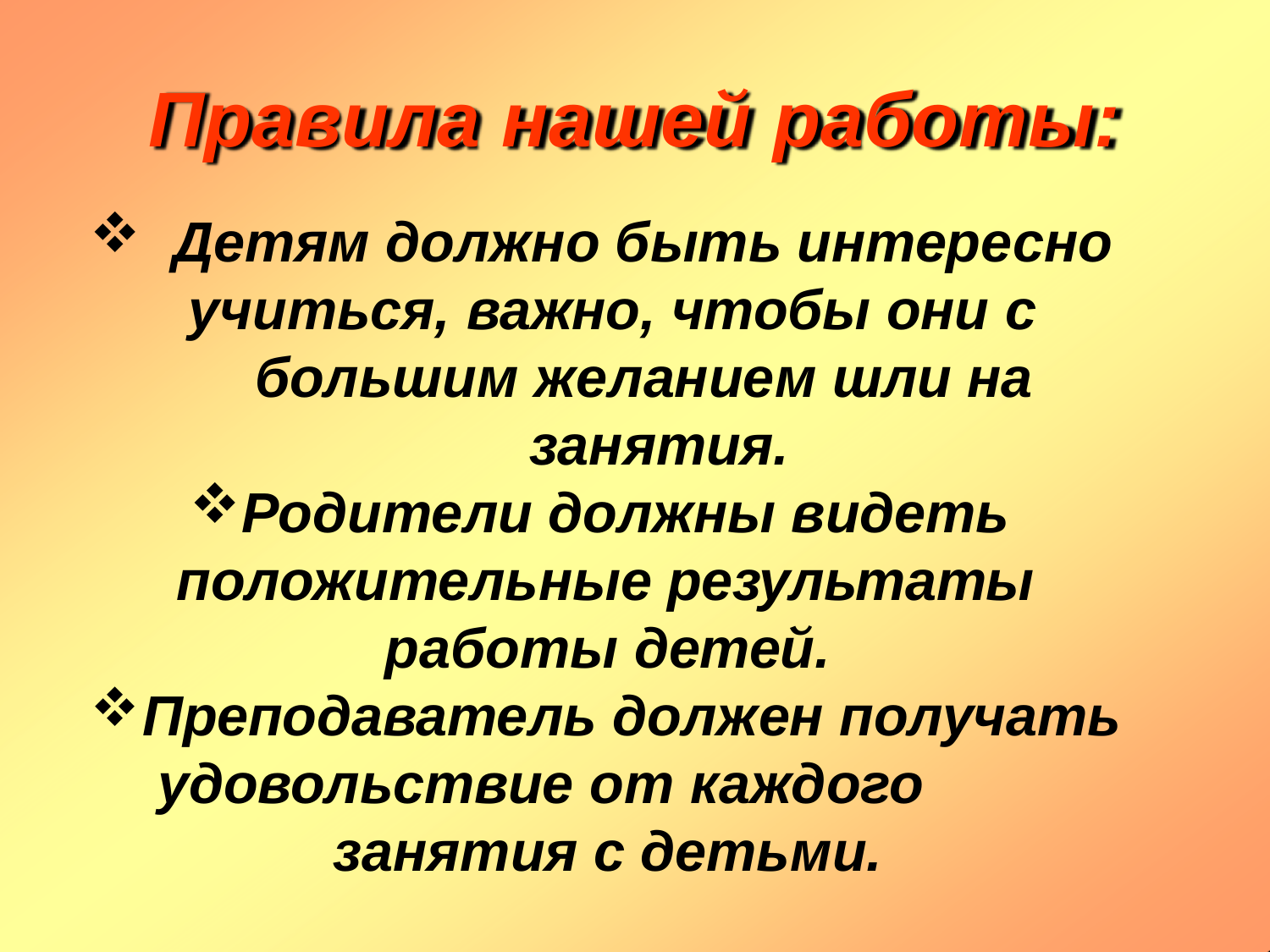

# Правила нашей работы:
Детям должно быть интересно  учиться, важно, чтобы они с
большим желанием шли на  занятия.
Родители должны видеть  положительные результаты
работы детей.
Преподаватель должен получать  удовольствие от каждого
занятия с детьми.